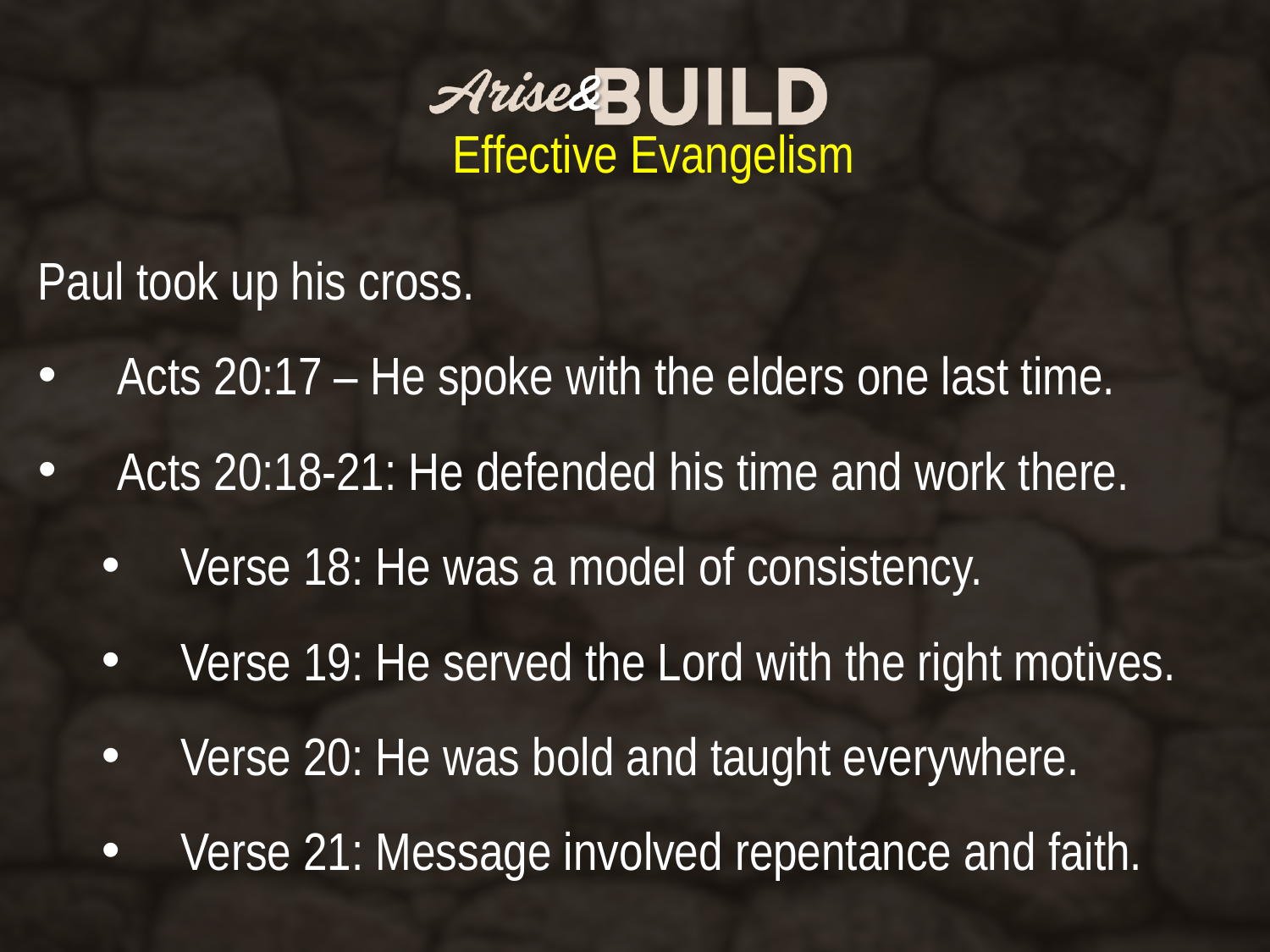

Effective Evangelism
Paul took up his cross.
Acts 20:17 – He spoke with the elders one last time.
Acts 20:18-21: He defended his time and work there.
Verse 18: He was a model of consistency.
Verse 19: He served the Lord with the right motives.
Verse 20: He was bold and taught everywhere.
Verse 21: Message involved repentance and faith.